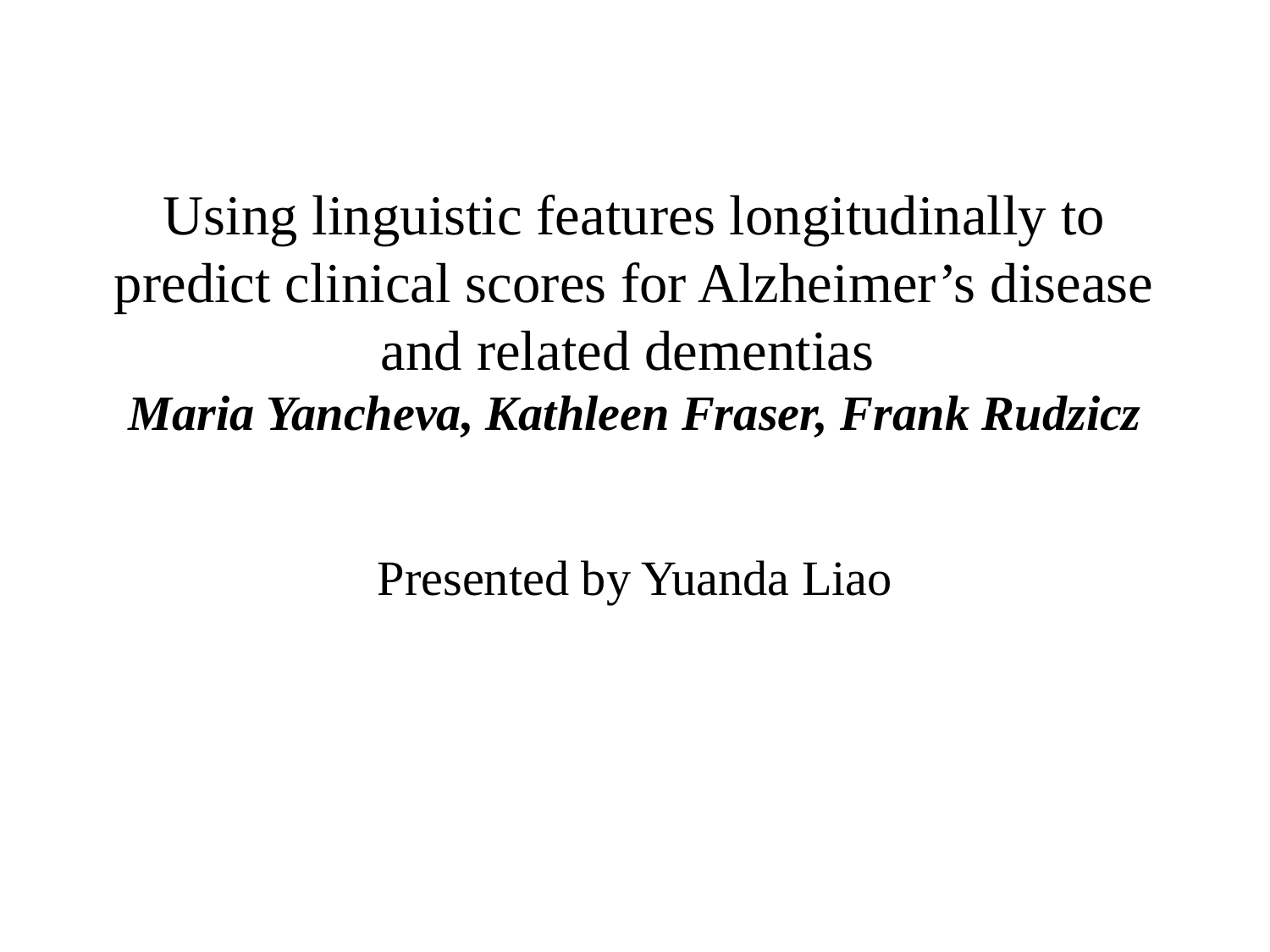

# Using linguistic features longitudinally to predict clinical scores for Alzheimer’s disease and related dementias Maria Yancheva, Kathleen Fraser, Frank Rudzicz
Presented by Yuanda Liao